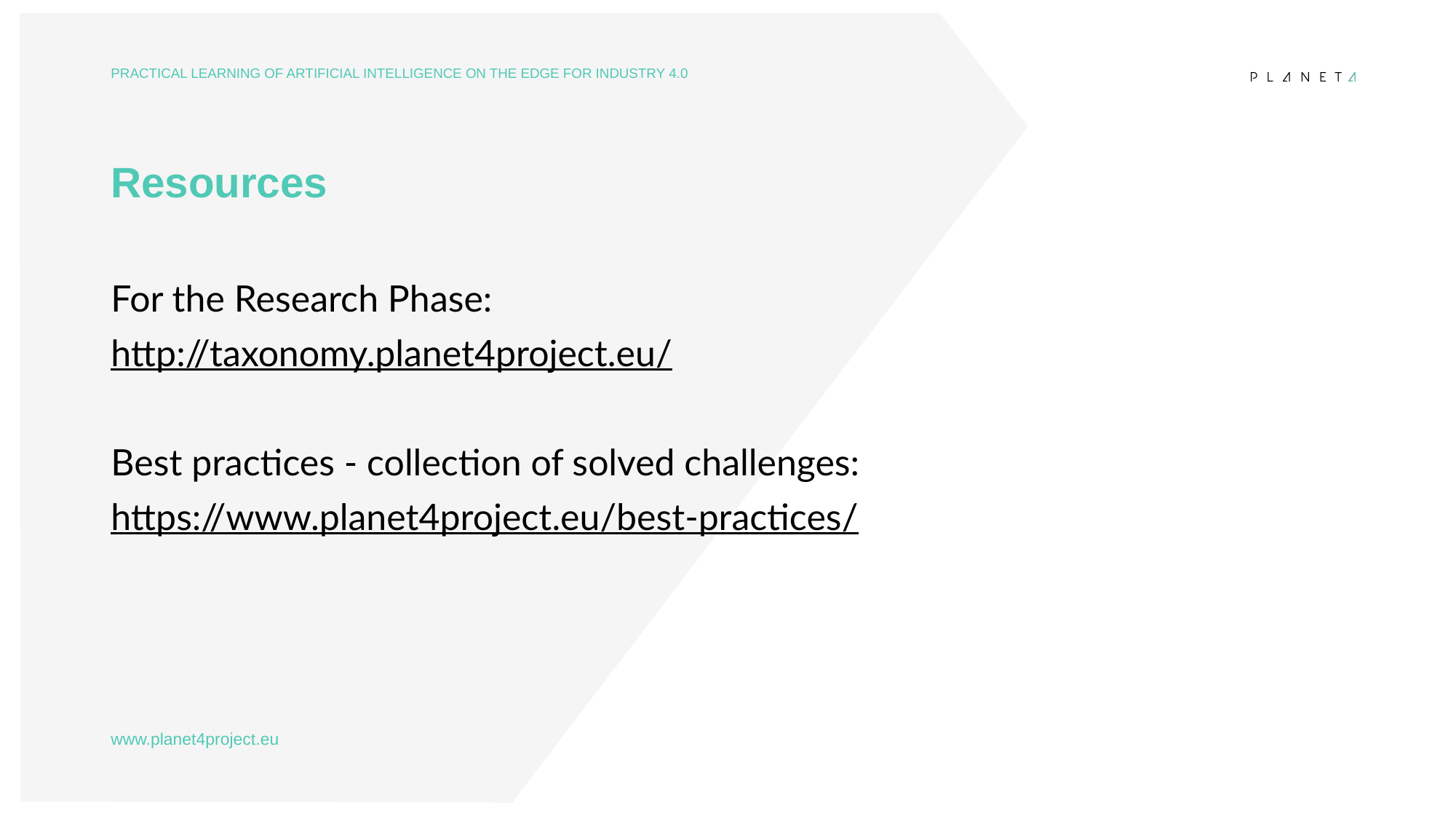

# Resources
For the Research Phase:
http://taxonomy.planet4project.eu/

Best practices - collection of solved challenges:
https://www.planet4project.eu/best-practices/